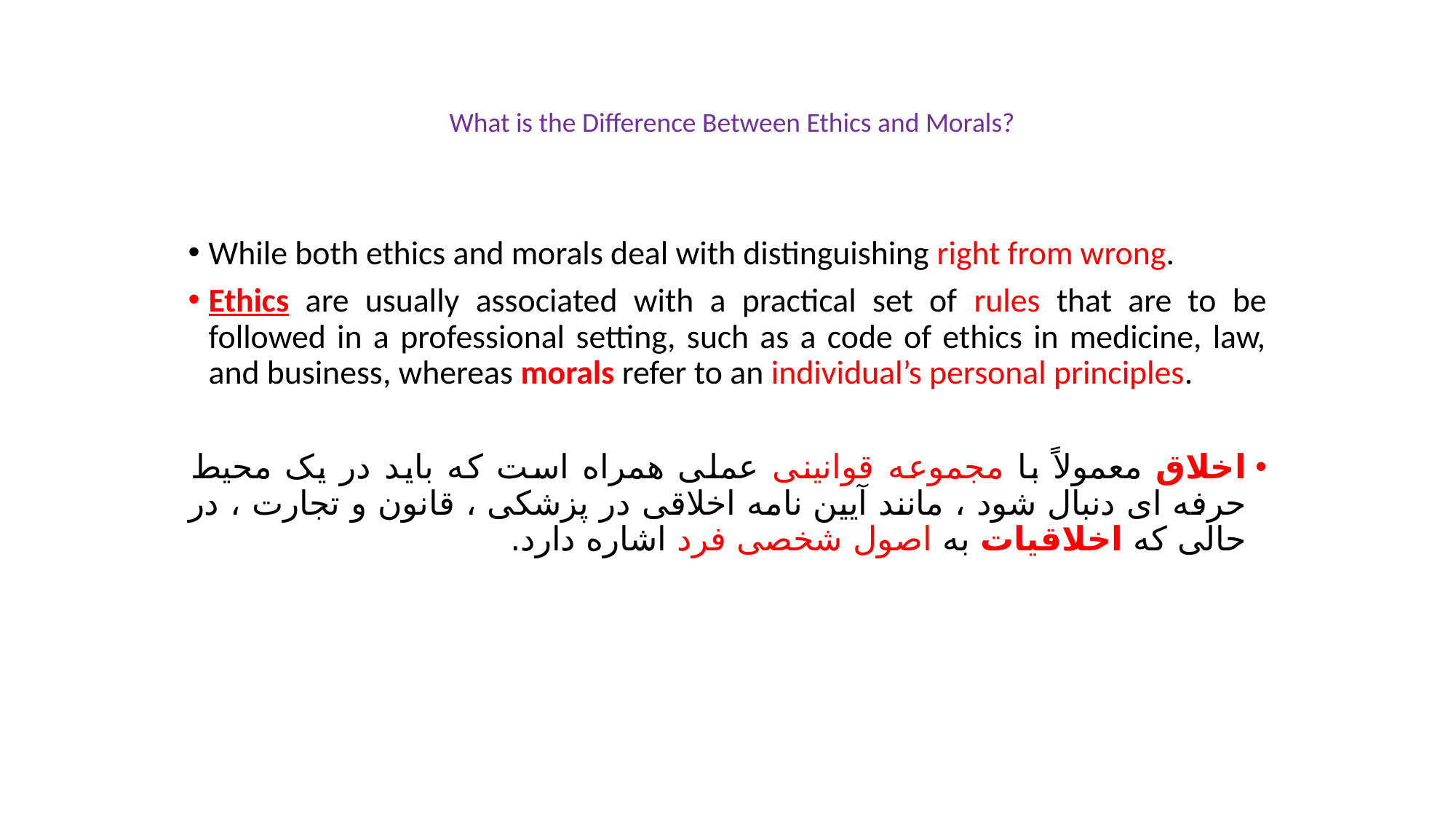

# What is the Difference Between Ethics and Morals?
While both ethics and morals deal with distinguishing right from wrong.
Ethics are usually associated with a practical set of rules that are to be followed in a professional setting, such as a code of ethics in medicine, law, and business, whereas morals refer to an individual’s personal principles.

اخلاق معمولاً با مجموعه قوانینی عملی همراه است که باید در یک محیط حرفه ای دنبال شود ، مانند آیین نامه اخلاقی در پزشکی ، قانون و تجارت ، در حالی که اخلاقیات به اصول شخصی فرد اشاره دارد.